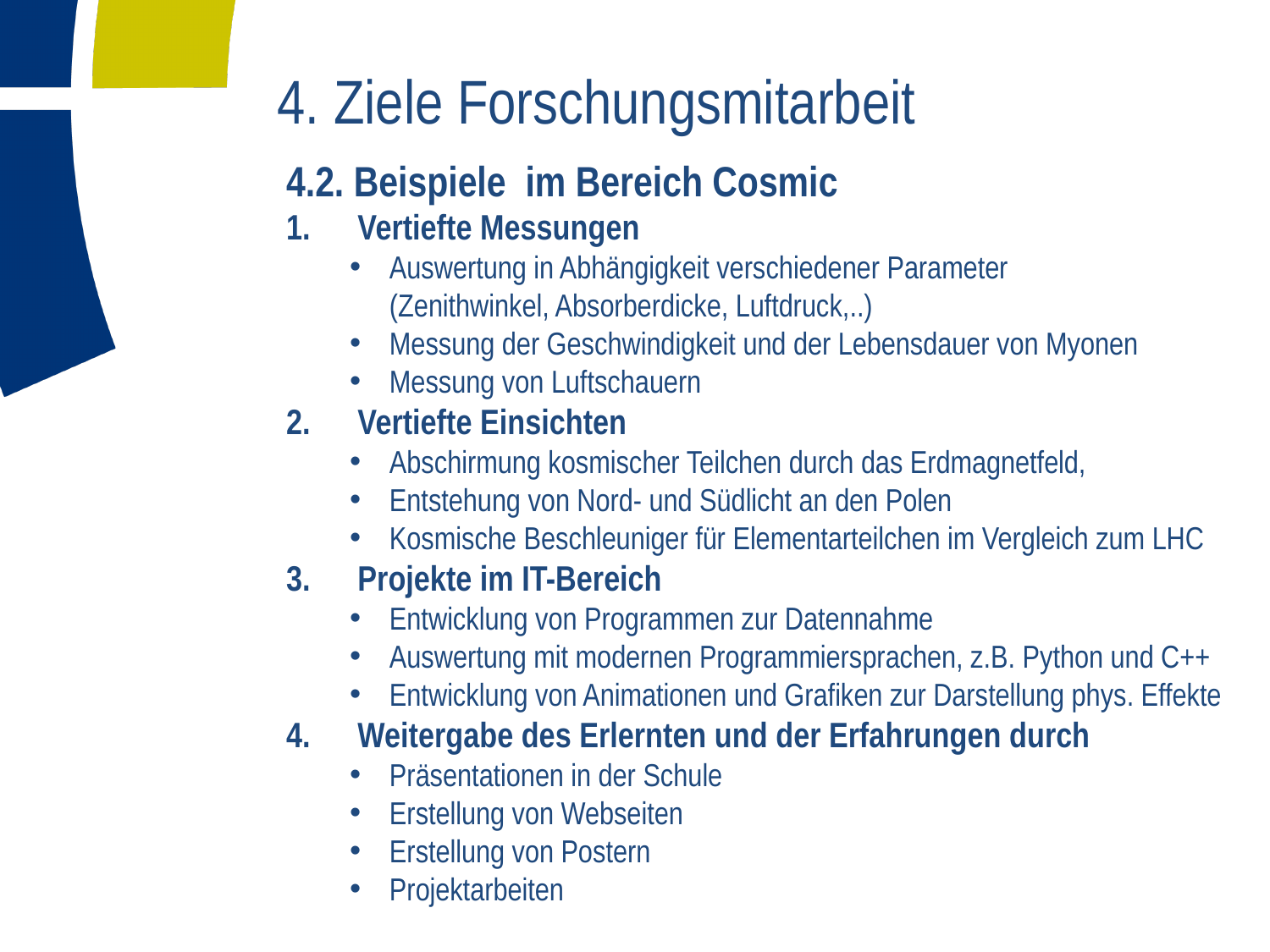

# 4. Ziele Forschungsmitarbeit
4.2. Beispiele  im Bereich Cosmic
Vertiefte Messungen
Auswertung in Abhängigkeit verschiedener Parameter
(Zenithwinkel, Absorberdicke, Luftdruck,..)
Messung der Geschwindigkeit und der Lebensdauer von Myonen
Messung von Luftschauern
Vertiefte Einsichten
Abschirmung kosmischer Teilchen durch das Erdmagnetfeld,
Entstehung von Nord- und Südlicht an den Polen
Kosmische Beschleuniger für Elementarteilchen im Vergleich zum LHC
Projekte im IT-Bereich
Entwicklung von Programmen zur Datennahme
Auswertung mit modernen Programmiersprachen, z.B. Python und C++
Entwicklung von Animationen und Grafiken zur Darstellung phys. Effekte
Weitergabe des Erlernten und der Erfahrungen durch
Präsentationen in der Schule
Erstellung von Webseiten
Erstellung von Postern
Projektarbeiten